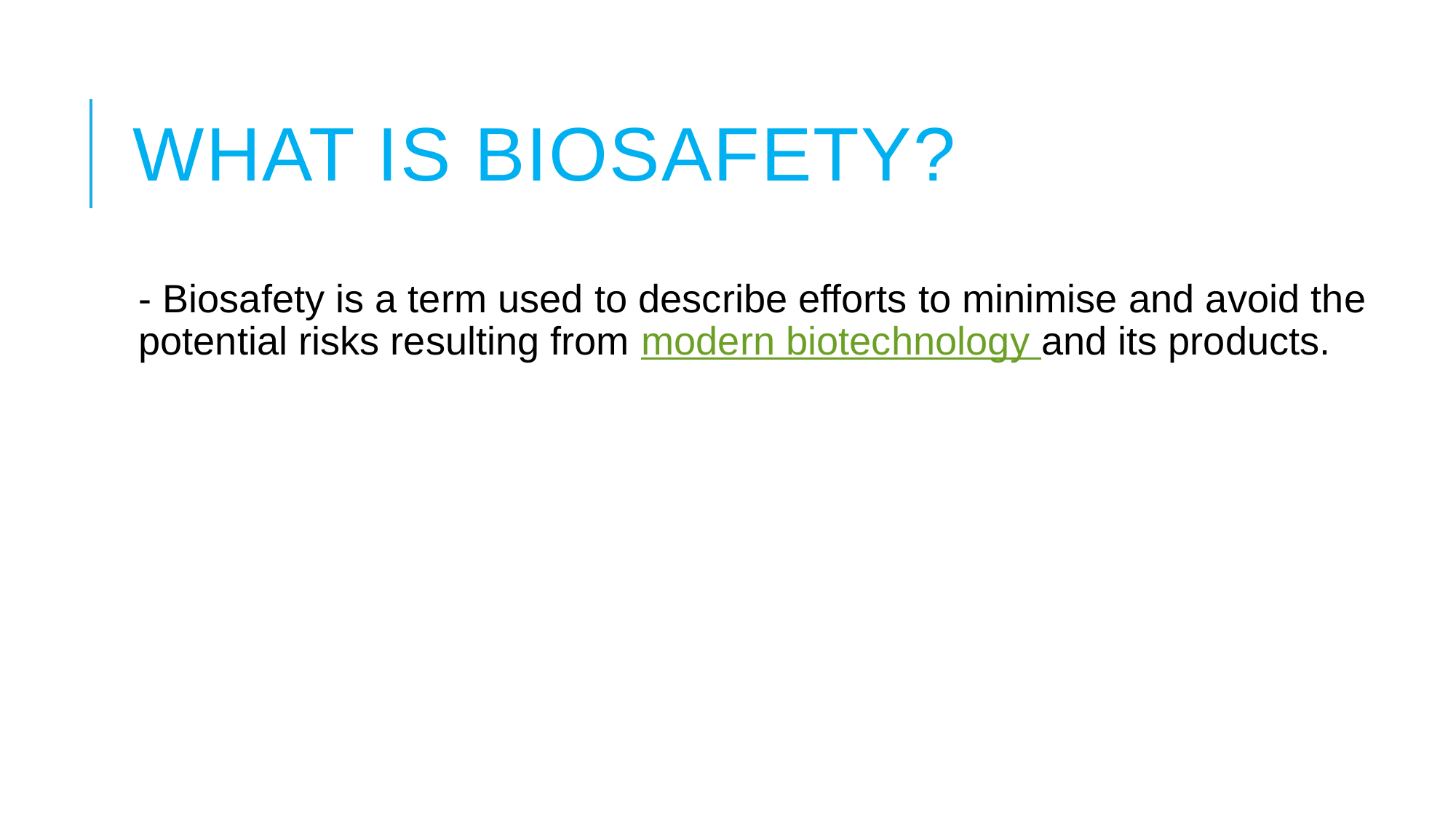

# What is biosafety?
- Biosafety is a term used to describe efforts to minimise and avoid the potential risks resulting from modern biotechnology and its products.